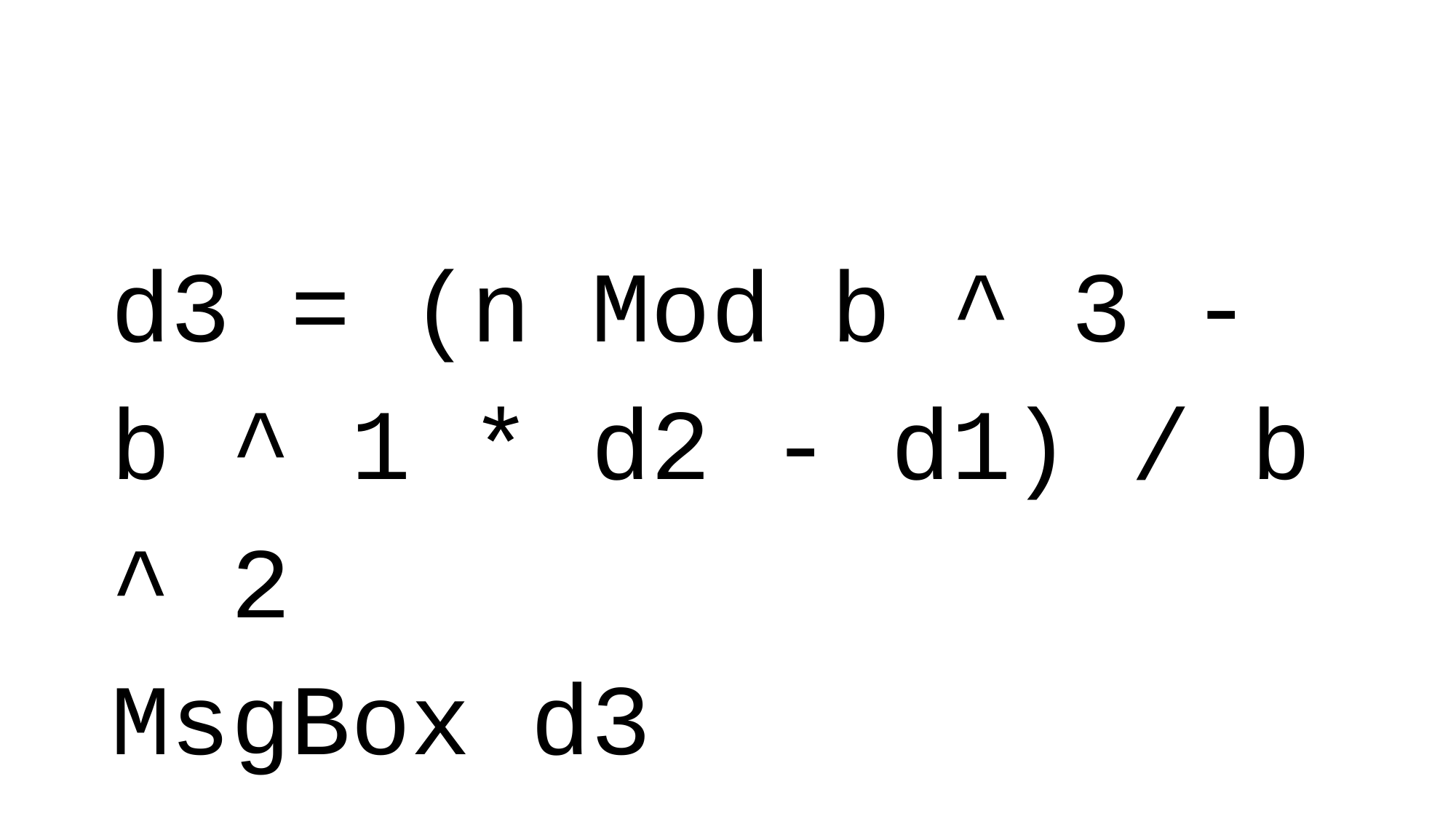

#
d3 = (n Mod b ^ 3 - b ^ 1 * d2 - d1) / b ^ 2
MsgBox d3